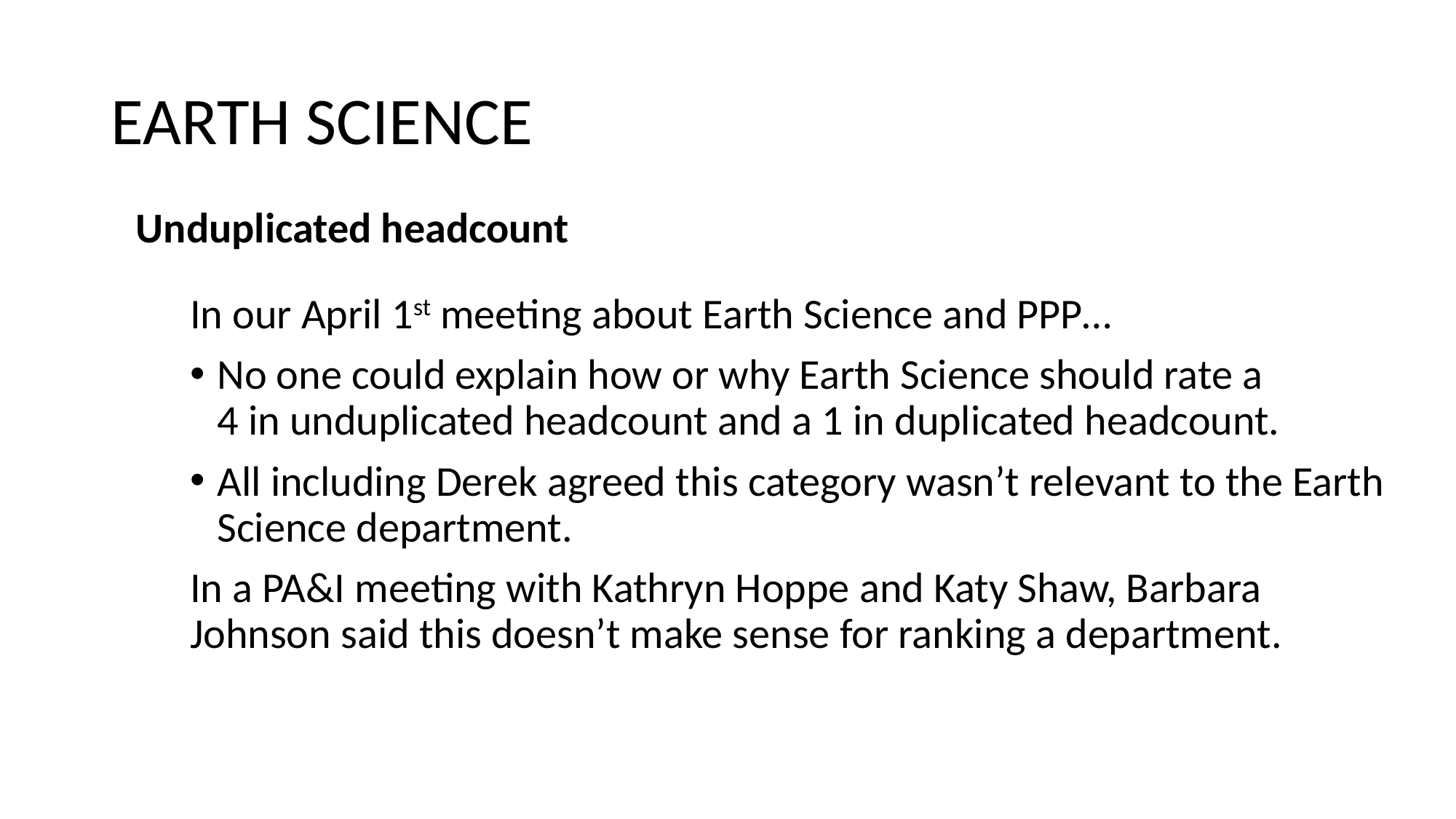

# EARTH SCIENCE
Unduplicated headcount

In our April 1st meeting about Earth Science and PPP…
No one could explain how or why Earth Science should rate a
4 in unduplicated headcount and a 1 in duplicated headcount.
All including Derek agreed this category wasn’t relevant to the Earth Science department.
In a PA&I meeting with Kathryn Hoppe and Katy Shaw, Barbara Johnson said this doesn’t make sense for ranking a department.